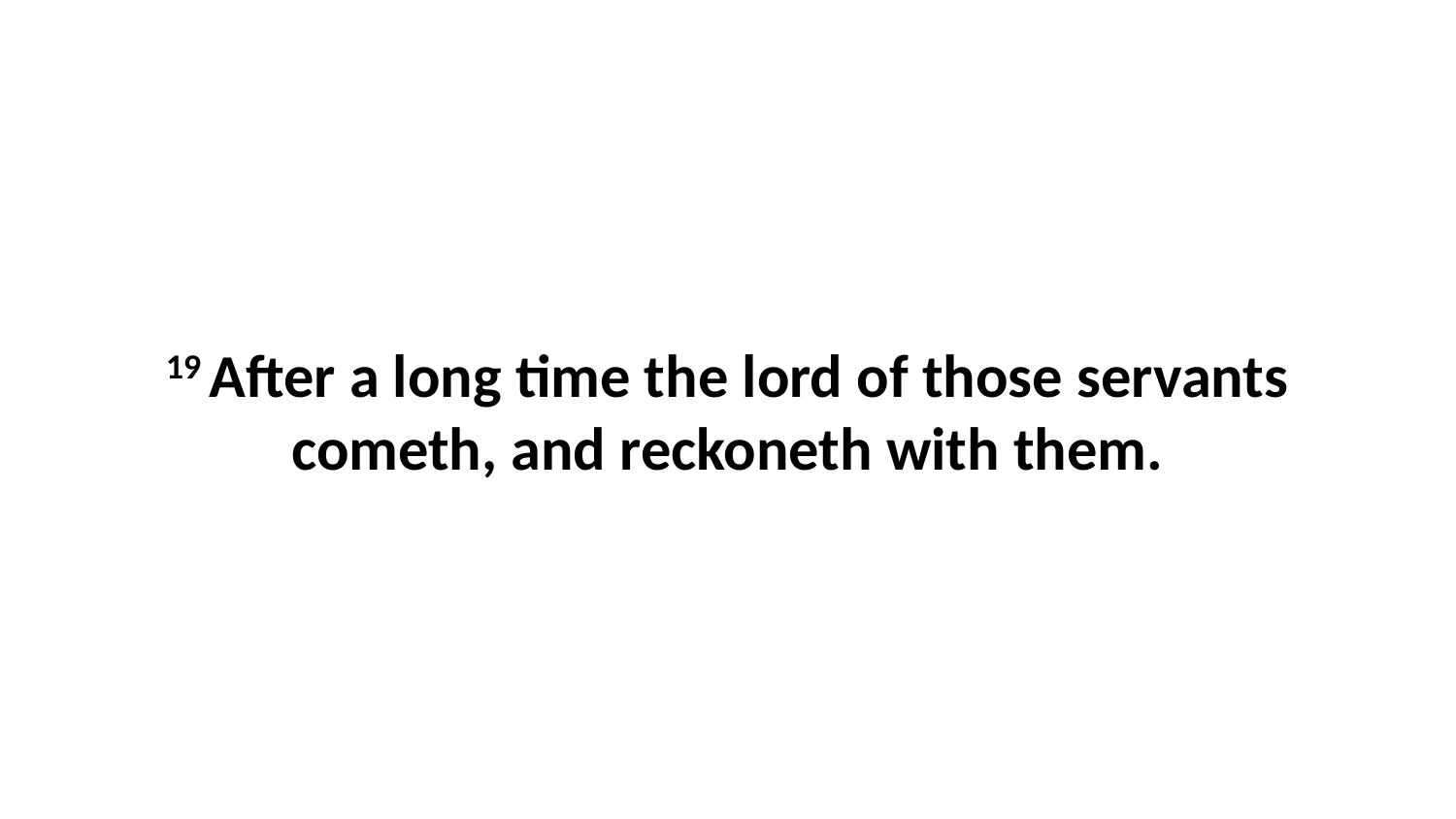

19 After a long time the lord of those servants cometh, and reckoneth with them.